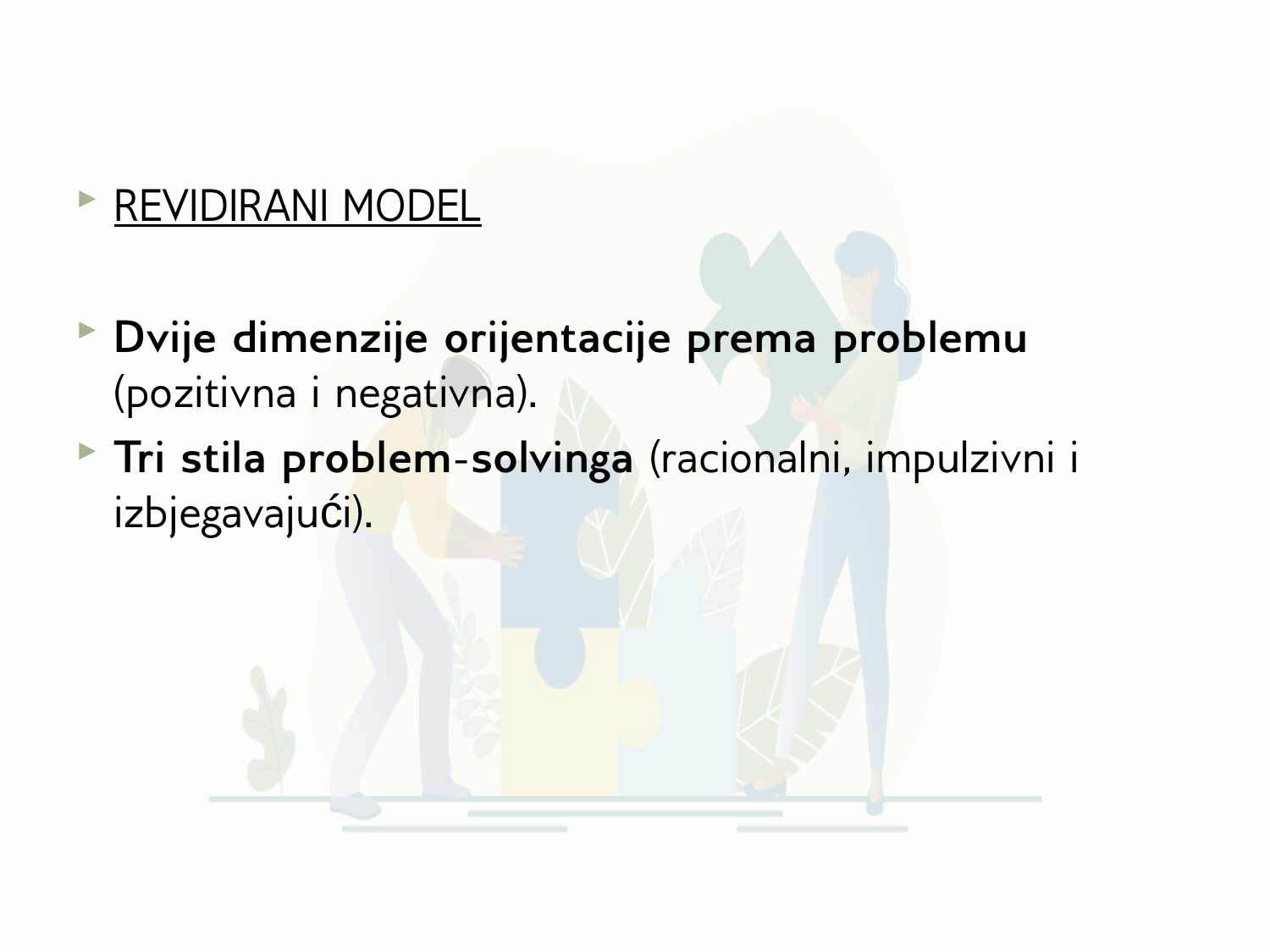

REVIDIRANI MODEL

Dvije dimenzije orijentacije prema problemu (pozitivna i negativna).
Tri stila problem-solvinga (racionalni, impulzivni i izbjegavajući).